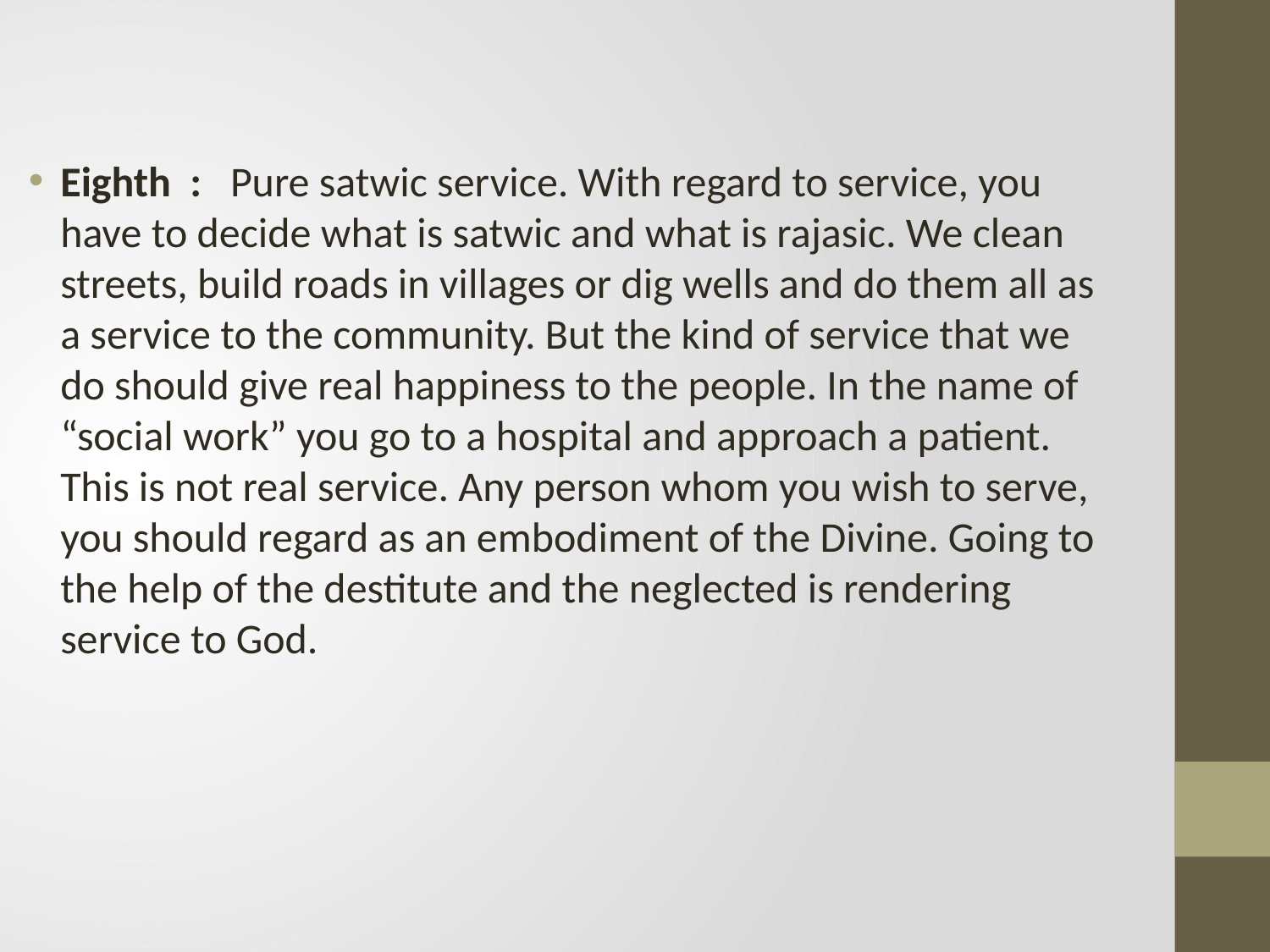

Eighth  :   Pure satwic service. With regard to service, you have to decide what is satwic and what is rajasic. We clean streets, build roads in villages or dig wells and do them all as a service to the community. But the kind of service that we do should give real happiness to the people. In the name of “social work” you go to a hospital and approach a patient. This is not real service. Any person whom you wish to serve, you should regard as an embodiment of the Divine. Going to the help of the destitute and the neglected is rendering service to God.